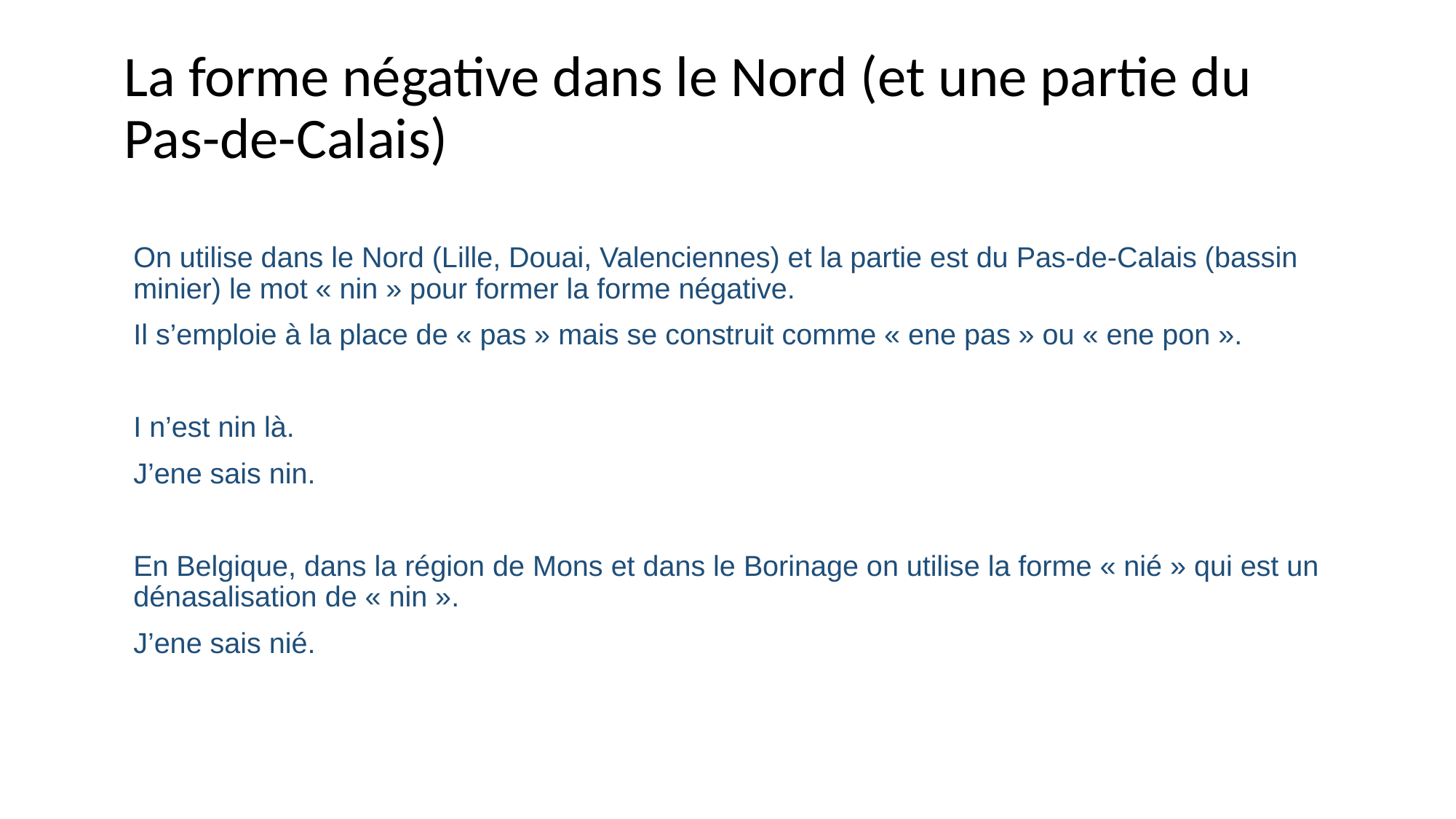

# La forme négative dans le Nord (et une partie du Pas-de-Calais)
On utilise dans le Nord (Lille, Douai, Valenciennes) et la partie est du Pas-de-Calais (bassin minier) le mot « nin » pour former la forme négative.
Il s’emploie à la place de « pas » mais se construit comme « ene pas » ou « ene pon ».

I n’est nin là.
J’ene sais nin.

En Belgique, dans la région de Mons et dans le Borinage on utilise la forme « nié » qui est un dénasalisation de « nin ».
J’ene sais nié.